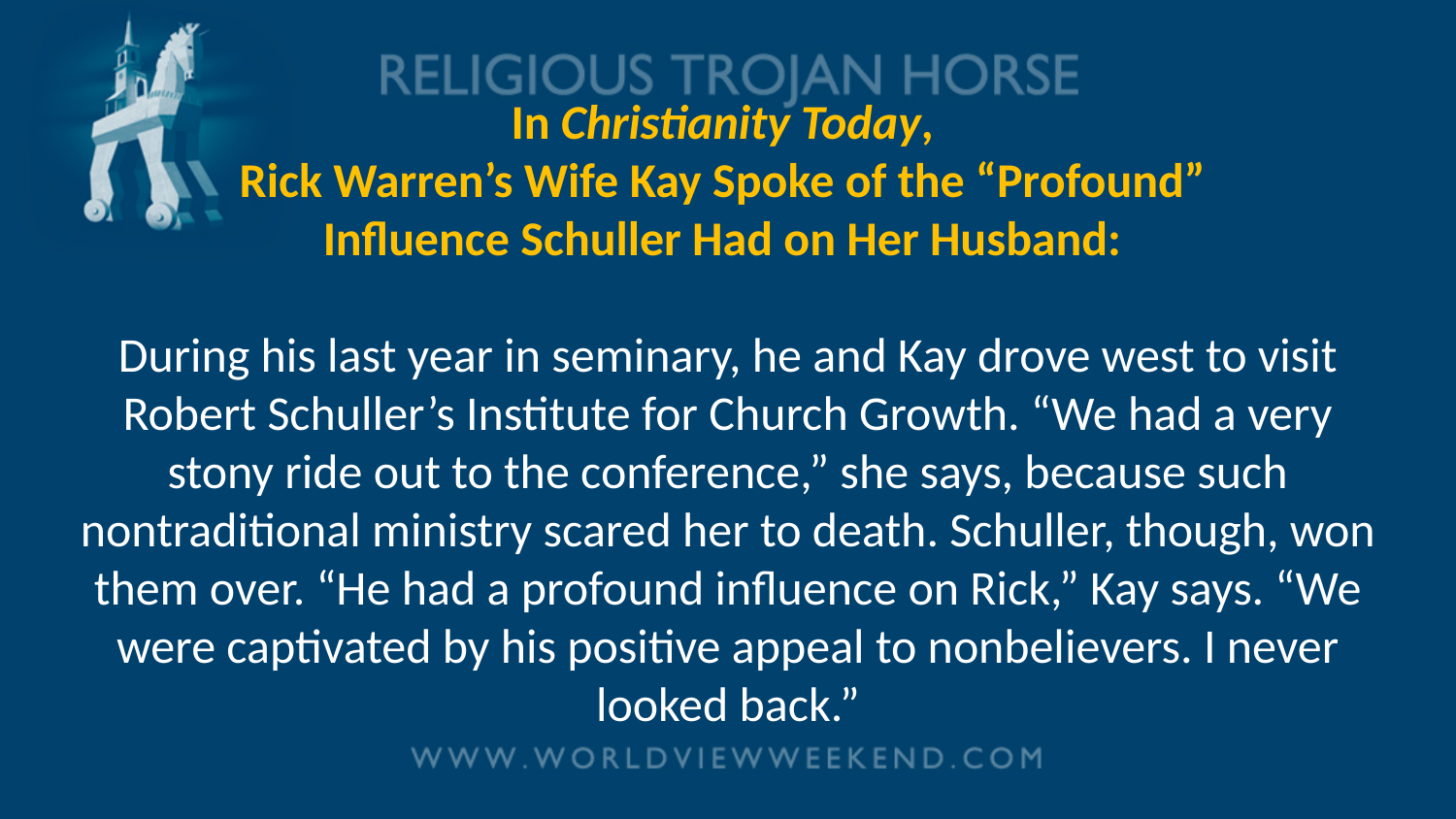

# In Christianity Today, Rick Warren’s Wife Kay Spoke of the “Profound” Influence Schuller Had on Her Husband: During his last year in seminary, he and Kay drove west to visit Robert Schuller’s Institute for Church Growth. “We had a very stony ride out to the conference,” she says, because such nontraditional ministry scared her to death. Schuller, though, won them over. “He had a profound influence on Rick,” Kay says. “We were captivated by his positive appeal to nonbelievers. I never looked back.”